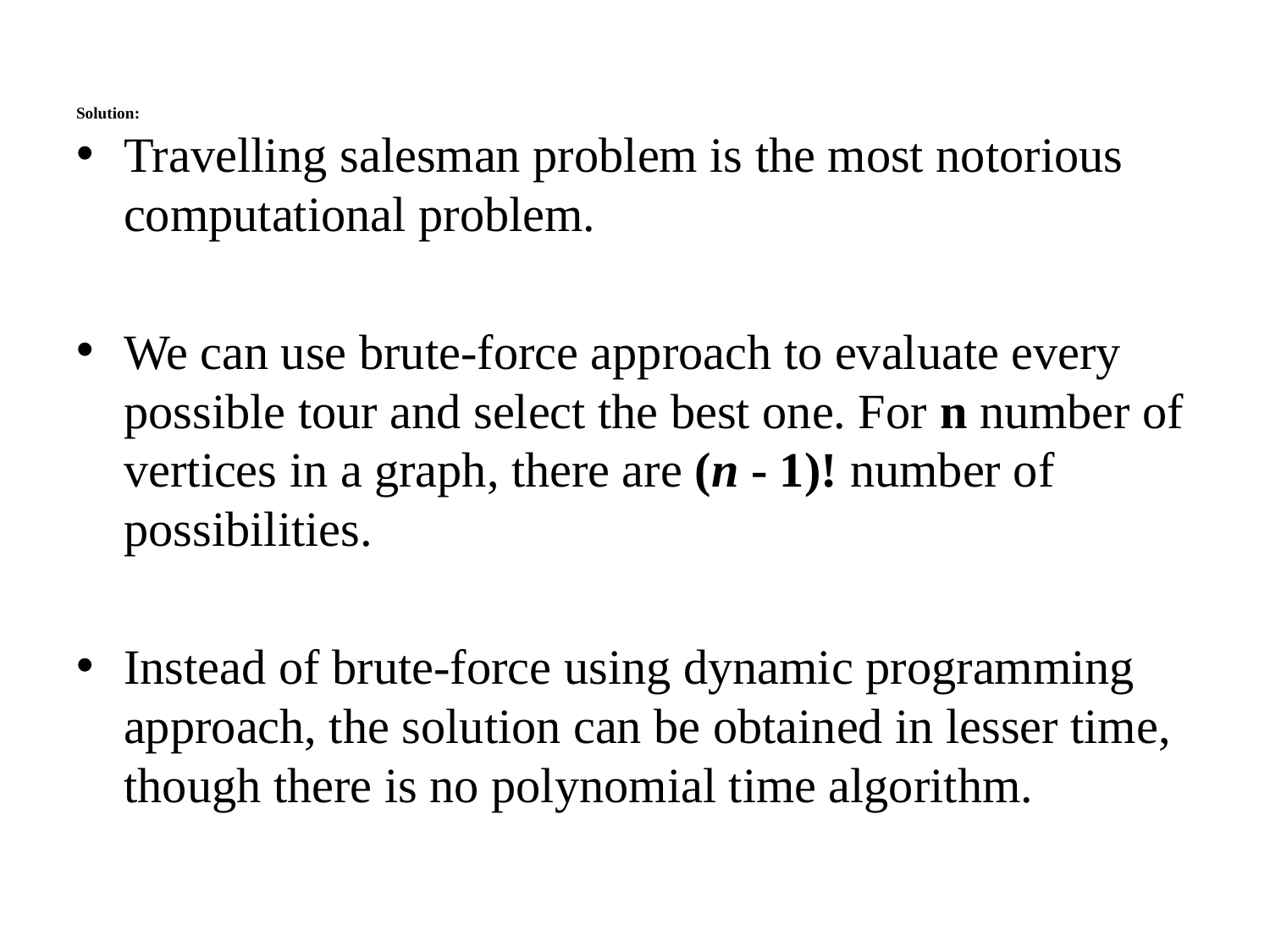

# Solution:
Travelling salesman problem is the most notorious computational problem.

We can use brute-force approach to evaluate every possible tour and select the best one. For n number of vertices in a graph, there are (n - 1)! number of possibilities.

Instead of brute-force using dynamic programming approach, the solution can be obtained in lesser time, though there is no polynomial time algorithm.